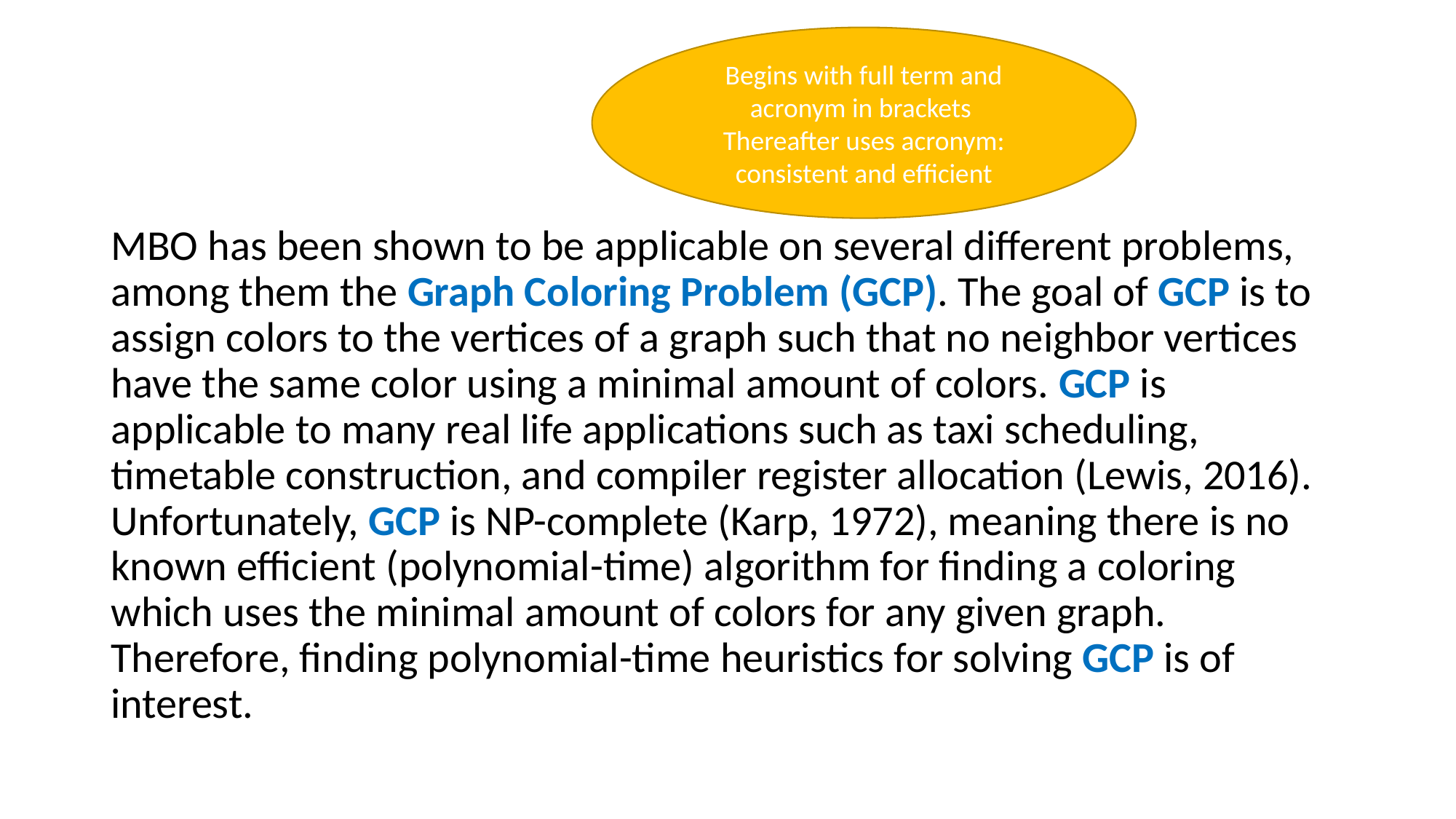

Begins with full term and acronym in brackets
Thereafter uses acronym: consistent and efficient
#
MBO has been shown to be applicable on several different problems, among them the Graph Coloring Problem (GCP). The goal of GCP is to assign colors to the vertices of a graph such that no neighbor vertices have the same color using a minimal amount of colors. GCP is applicable to many real life applications such as taxi scheduling, timetable construction, and compiler register allocation (Lewis, 2016). Unfortunately, GCP is NP-complete (Karp, 1972), meaning there is no known efficient (polynomial-time) algorithm for finding a coloring which uses the minimal amount of colors for any given graph. Therefore, finding polynomial-time heuristics for solving GCP is of interest.